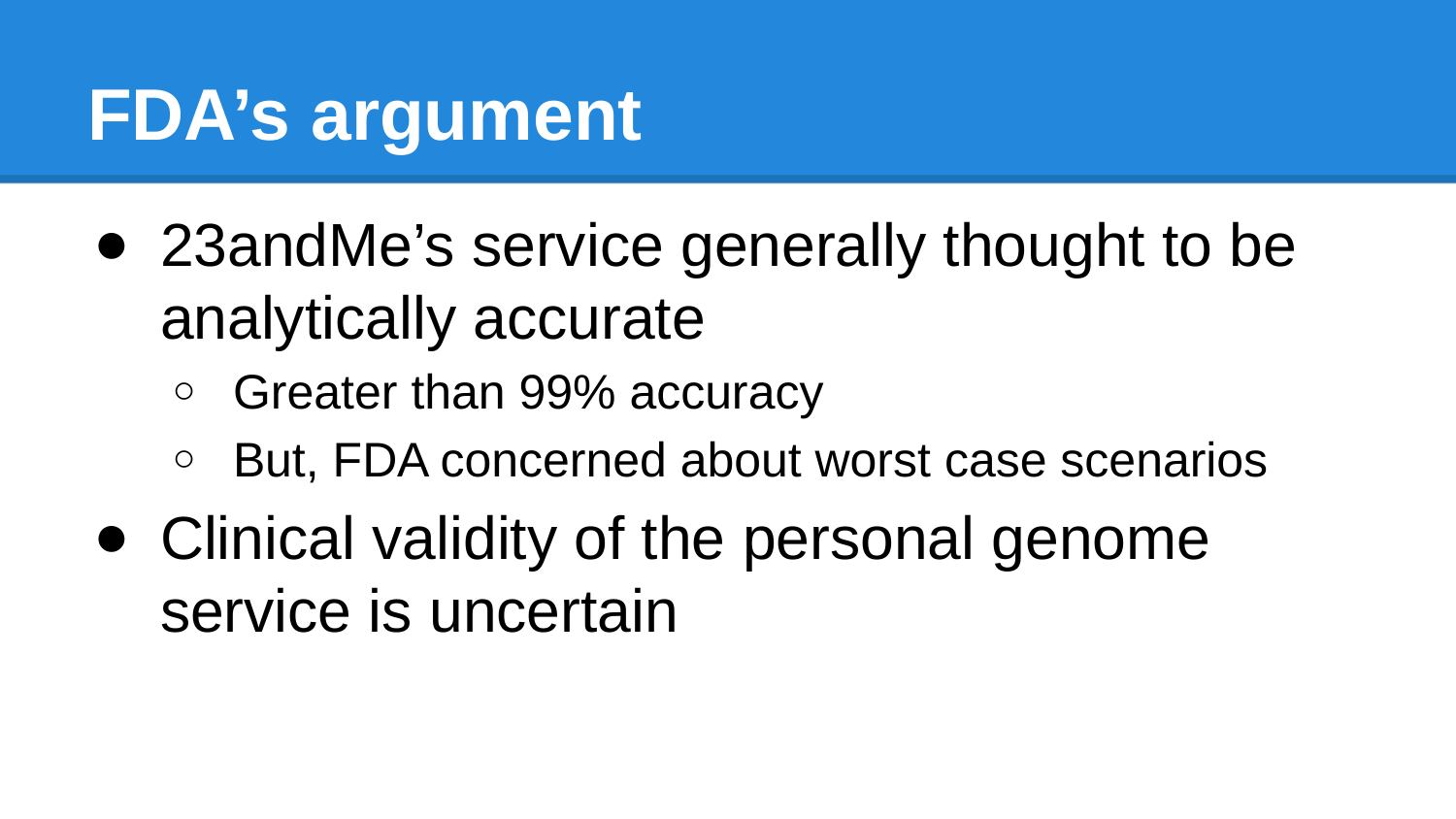

# FDA’s argument
23andMe’s service generally thought to be analytically accurate
Greater than 99% accuracy
But, FDA concerned about worst case scenarios
Clinical validity of the personal genome service is uncertain